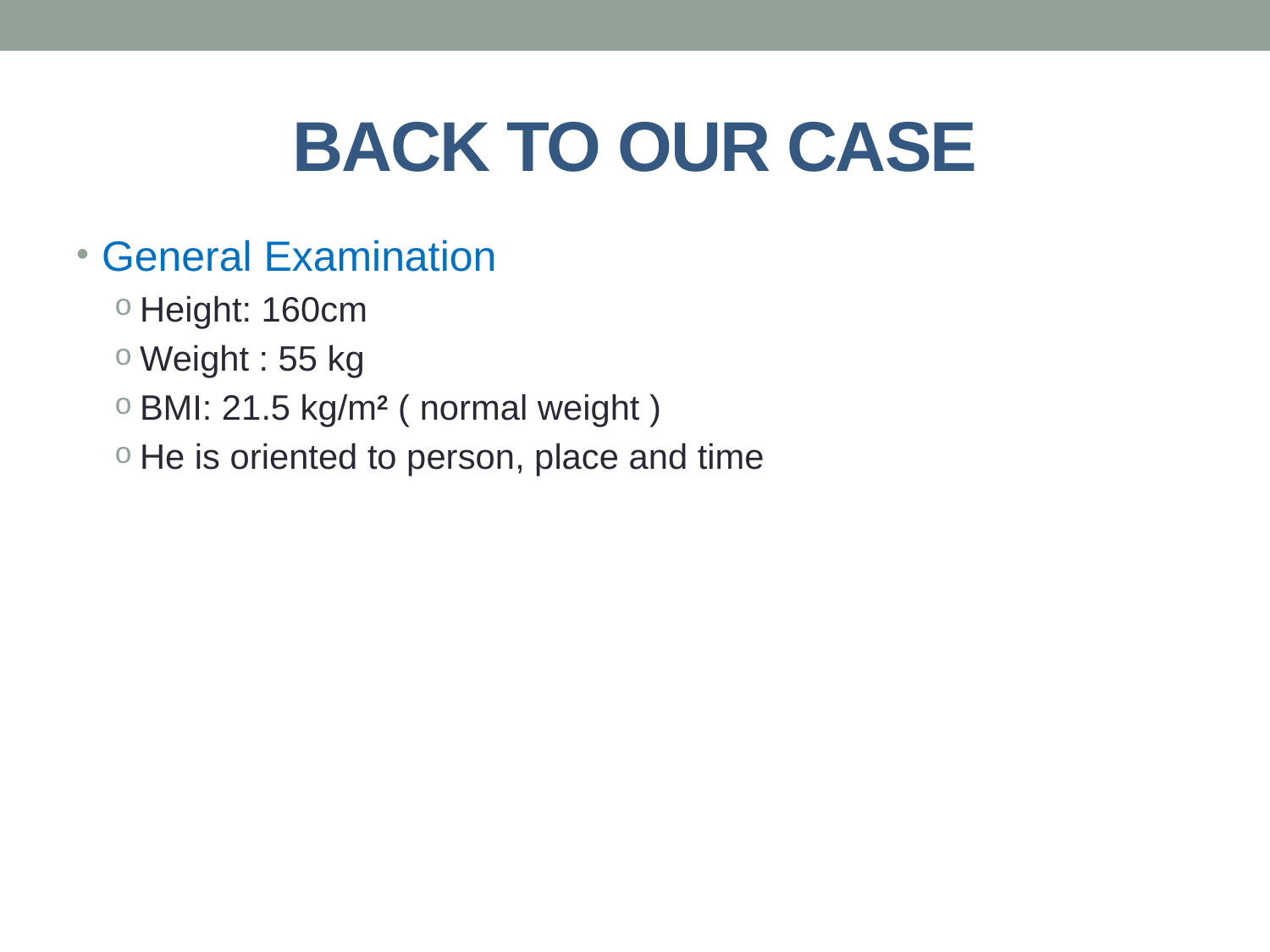

# Back to our case
General Examination
Height: 160cm
Weight : 55 kg
BMI: 21.5 kg/m2 ( normal weight )
He is oriented to person, place and time